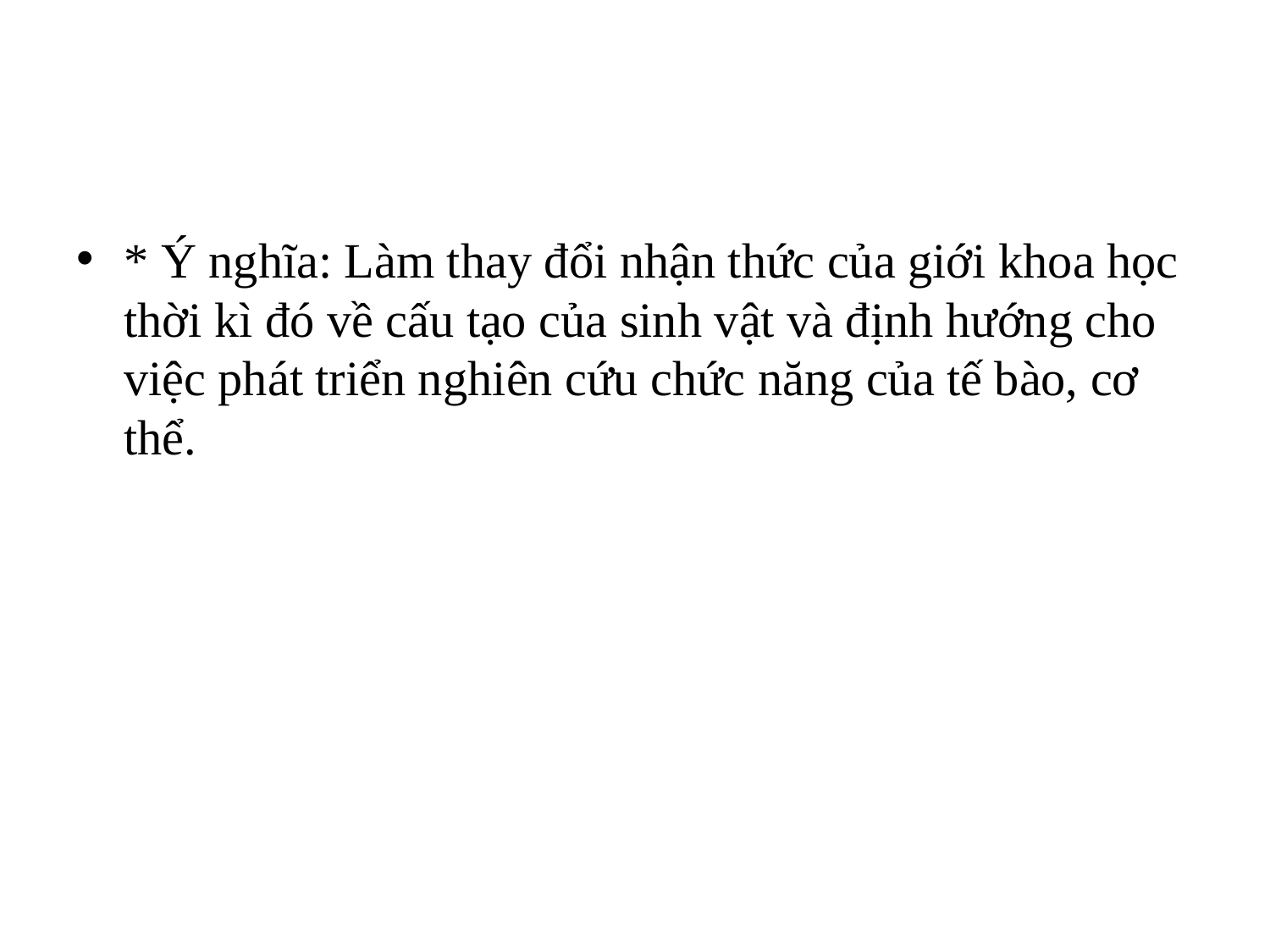

* Ý nghĩa: Làm thay đổi nhận thức của giới khoa học thời kì đó về cấu tạo của sinh vật và định hướng cho việc phát triển nghiên cứu chức năng của tế bào, cơ thể.